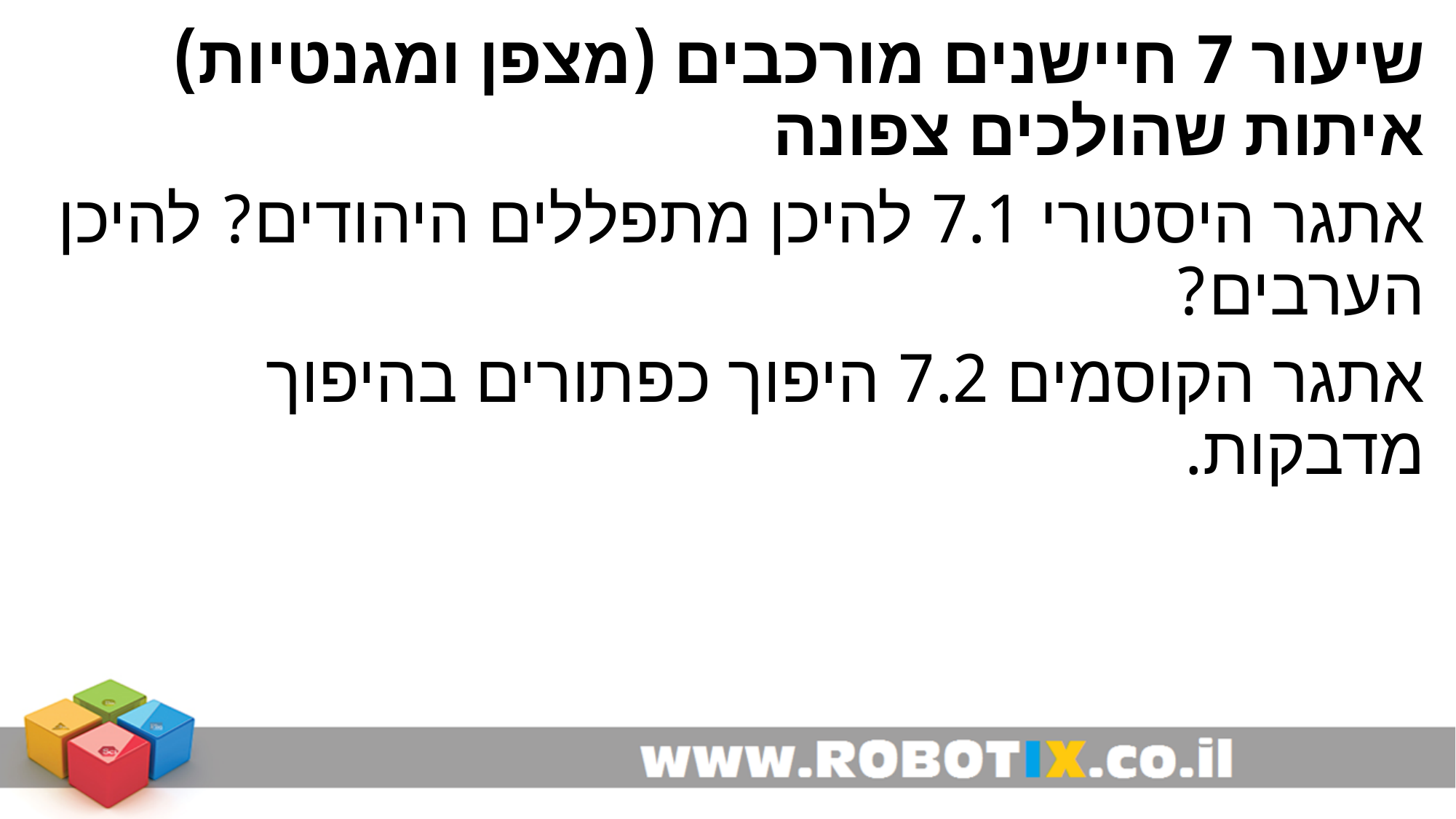

שיעור 7 חיישנים מורכבים (מצפן ומגנטיות) איתות שהולכים צפונה
אתגר היסטורי 7.1 להיכן מתפללים היהודים? להיכן הערבים?
אתגר הקוסמים 7.2 היפוך כפתורים בהיפוך מדבקות.